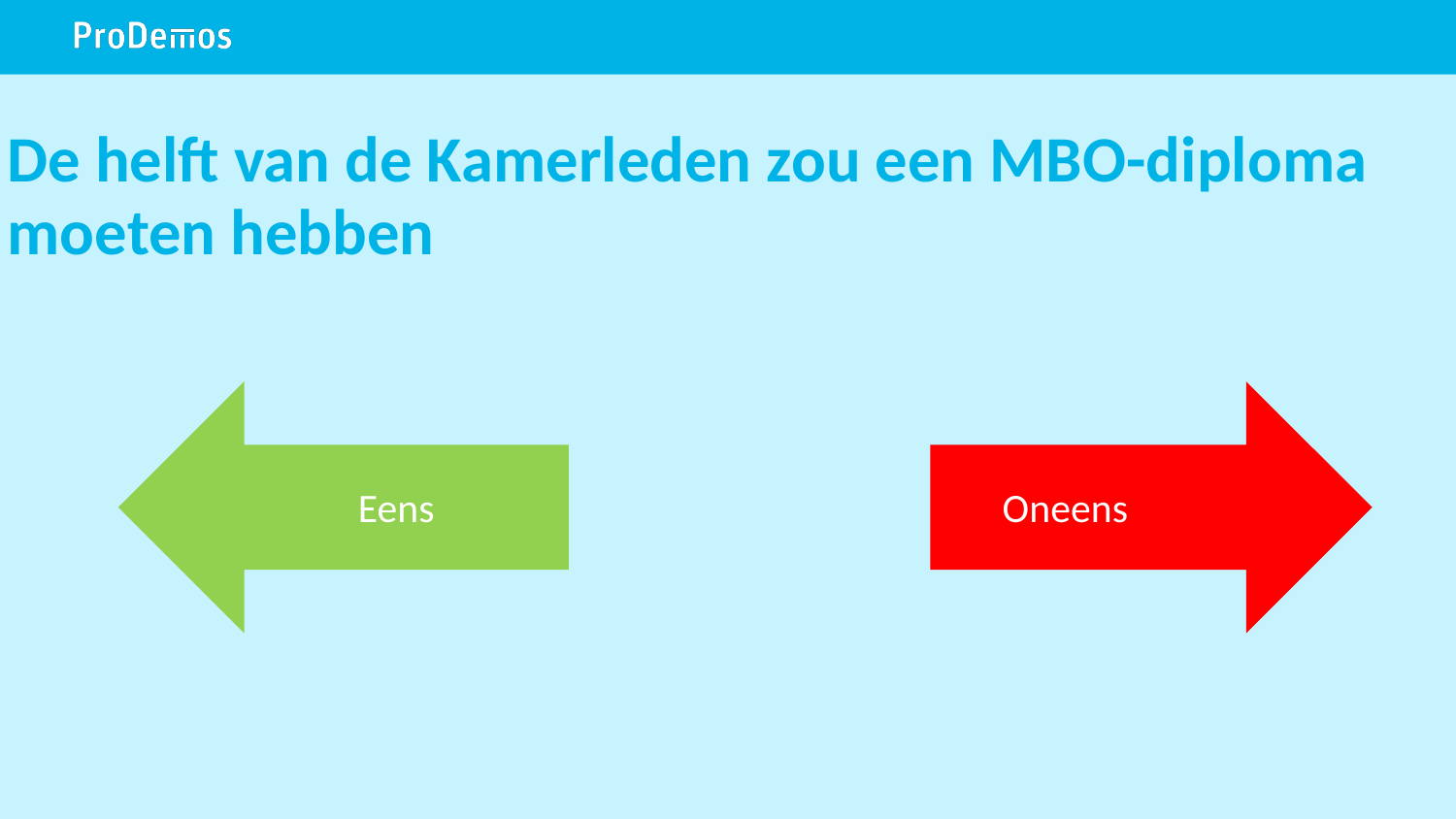

# De helft van de Kamerleden zou een MBO-diploma moeten hebben

Eens
Oneens